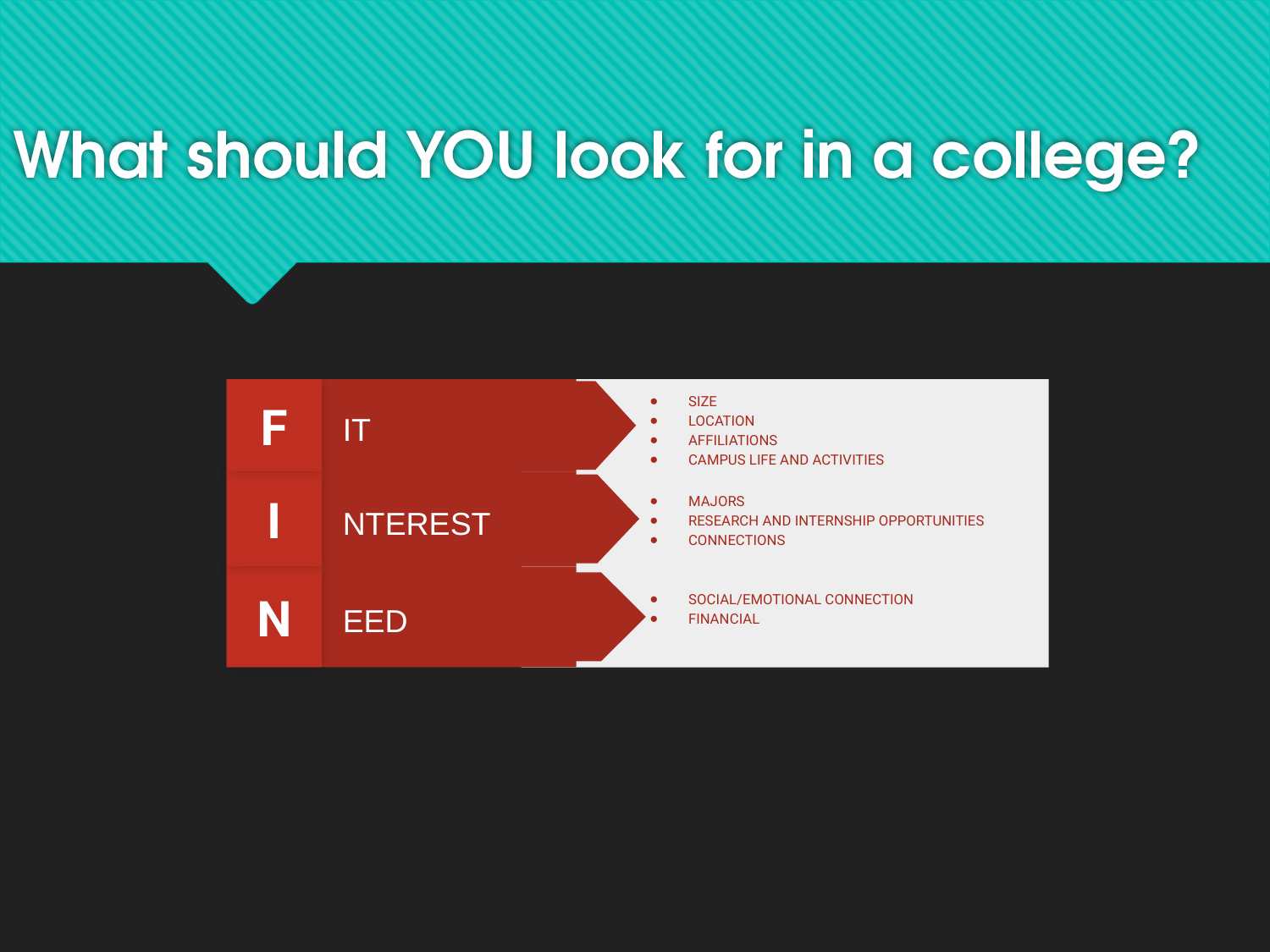

# What should YOU look for in a college?

SIZE
LOCATION
AFFILIATIONS
CAMPUS LIFE AND ACTIVITIES

F

IT

I

MAJORS
RESEARCH AND INTERNSHIP OPPORTUNITIES
CONNECTIONS
NTEREST

N

SOCIAL/EMOTIONAL CONNECTION
FINANCIAL

EED